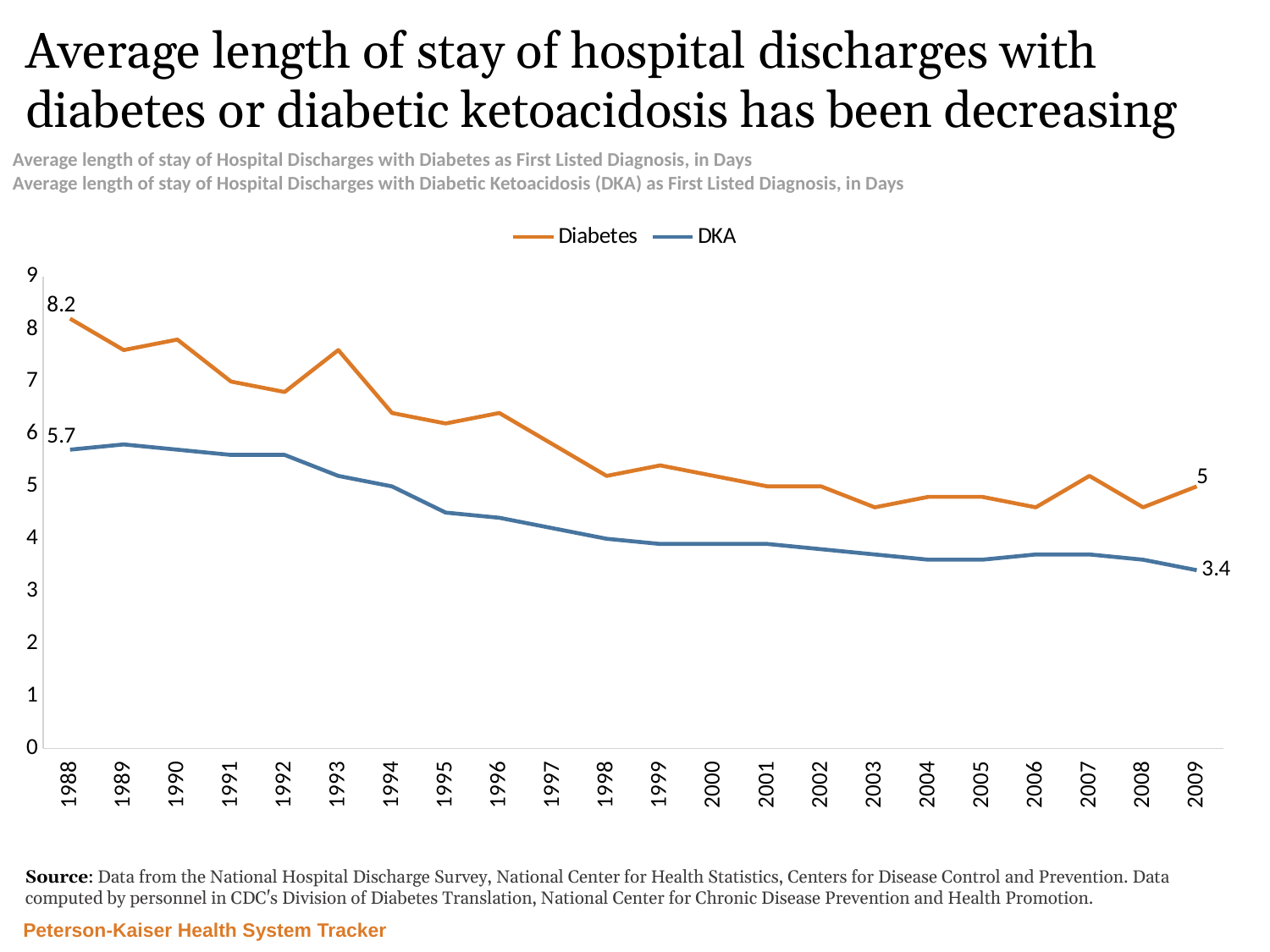

# Average length of stay of hospital discharges with diabetes or diabetic ketoacidosis has been decreasing
Average length of stay of Hospital Discharges with Diabetes as First Listed Diagnosis, in Days
Average length of stay of Hospital Discharges with Diabetic Ketoacidosis (DKA) as First Listed Diagnosis, in Days

### Chart

| Category | Diabetes | DKA |
|---|---|---|
| 1988 | 8.200000000000001 | 5.7 |
| 1989 | 7.6 | 5.8 |
| 1990 | 7.8 | 5.7 |
| 1991 | 7.0 | 5.6 |
| 1992 | 6.8 | 5.6 |
| 1993 | 7.6 | 5.2 |
| 1994 | 6.4 | 5.0 |
| 1995 | 6.2 | 4.5 |
| 1996 | 6.4 | 4.4 |
| 1997 | 5.8 | 4.2 |
| 1998 | 5.2 | 4.0 |
| 1999 | 5.4 | 3.9 |
| 2000 | 5.2 | 3.9 |
| 2001 | 5.0 | 3.9 |
| 2002 | 5.0 | 3.8 |
| 2003 | 4.6 | 3.7 |
| 2004 | 4.8 | 3.6 |
| 2005 | 4.8 | 3.6 |
| 2006 | 4.6 | 3.7 |
| 2007 | 5.2 | 3.7 |
| 2008 | 4.6 | 3.6 |
| 2009 | 5.0 | 3.4 |
Source: Data from the National Hospital Discharge Survey, National Center for Health Statistics, Centers for Disease Control and Prevention. Data computed by personnel in CDC's Division of Diabetes Translation, National Center for Chronic Disease Prevention and Health Promotion.